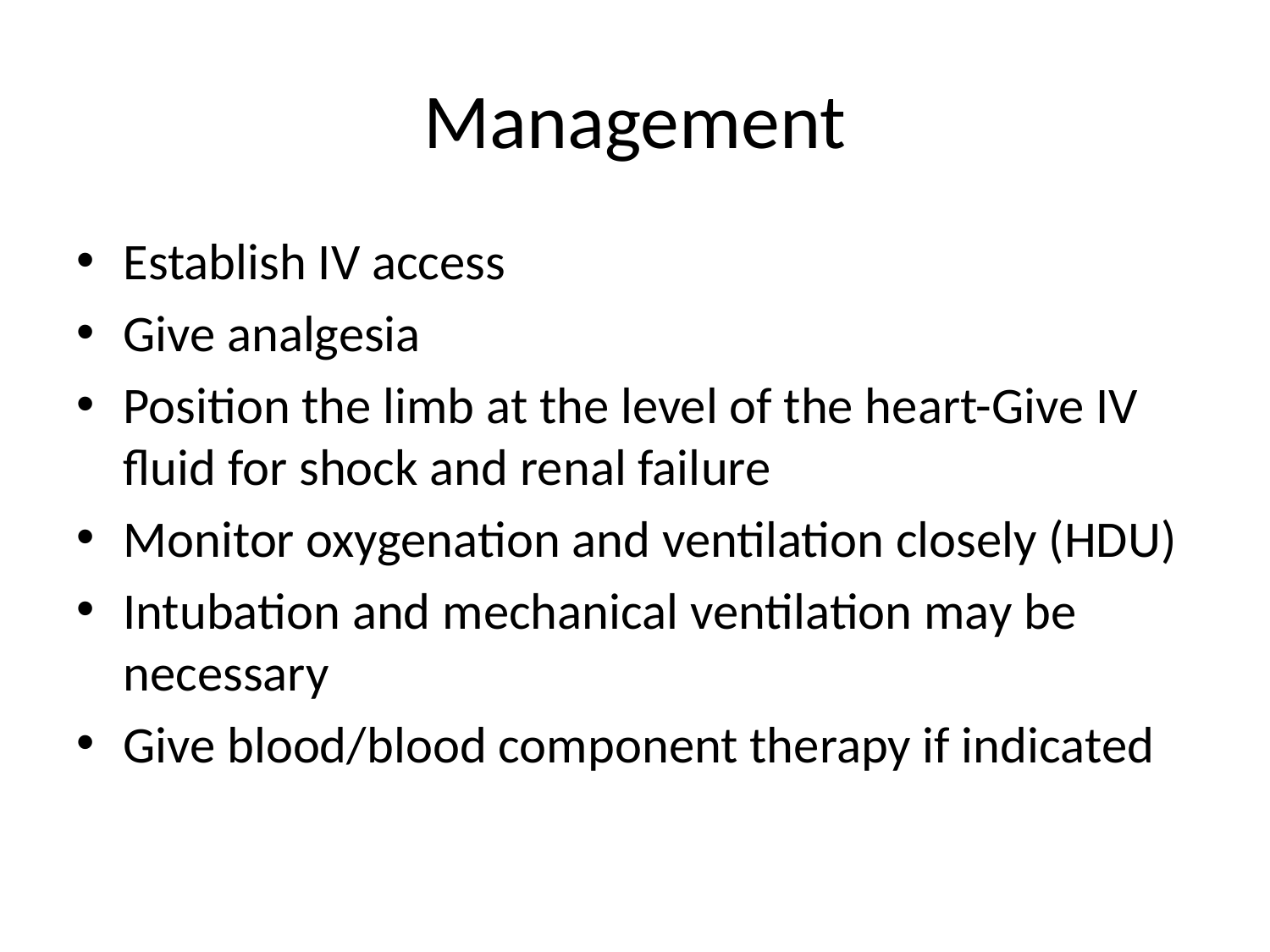

# Management
Establish IV access
Give analgesia
Position the limb at the level of the heart-Give IV fluid for shock and renal failure
Monitor oxygenation and ventilation closely (HDU)
Intubation and mechanical ventilation may be necessary
Give blood/blood component therapy if indicated